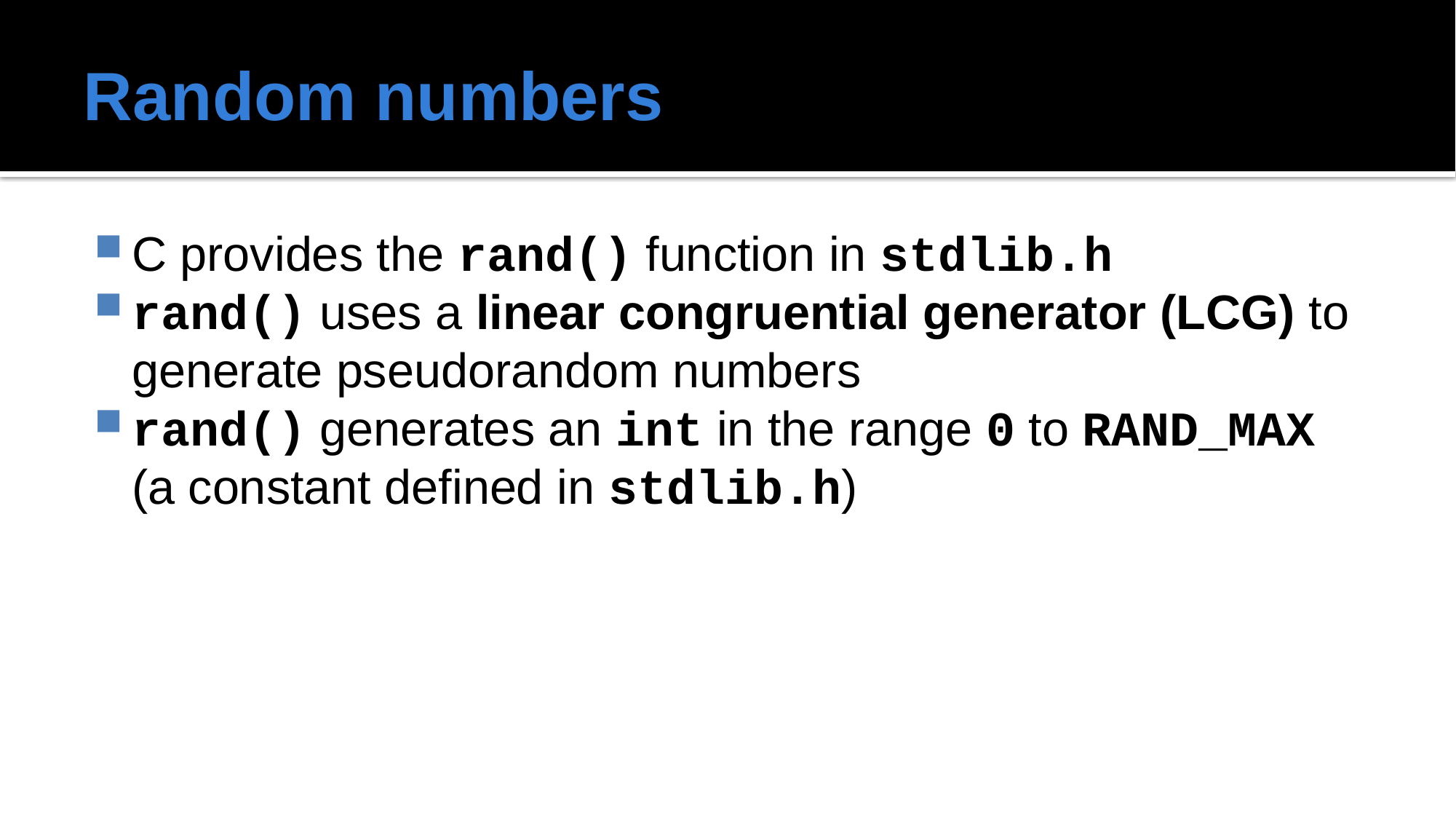

# Random numbers
C provides the rand() function in stdlib.h
rand() uses a linear congruential generator (LCG) to generate pseudorandom numbers
rand() generates an int in the range 0 to RAND_MAX (a constant defined in stdlib.h)